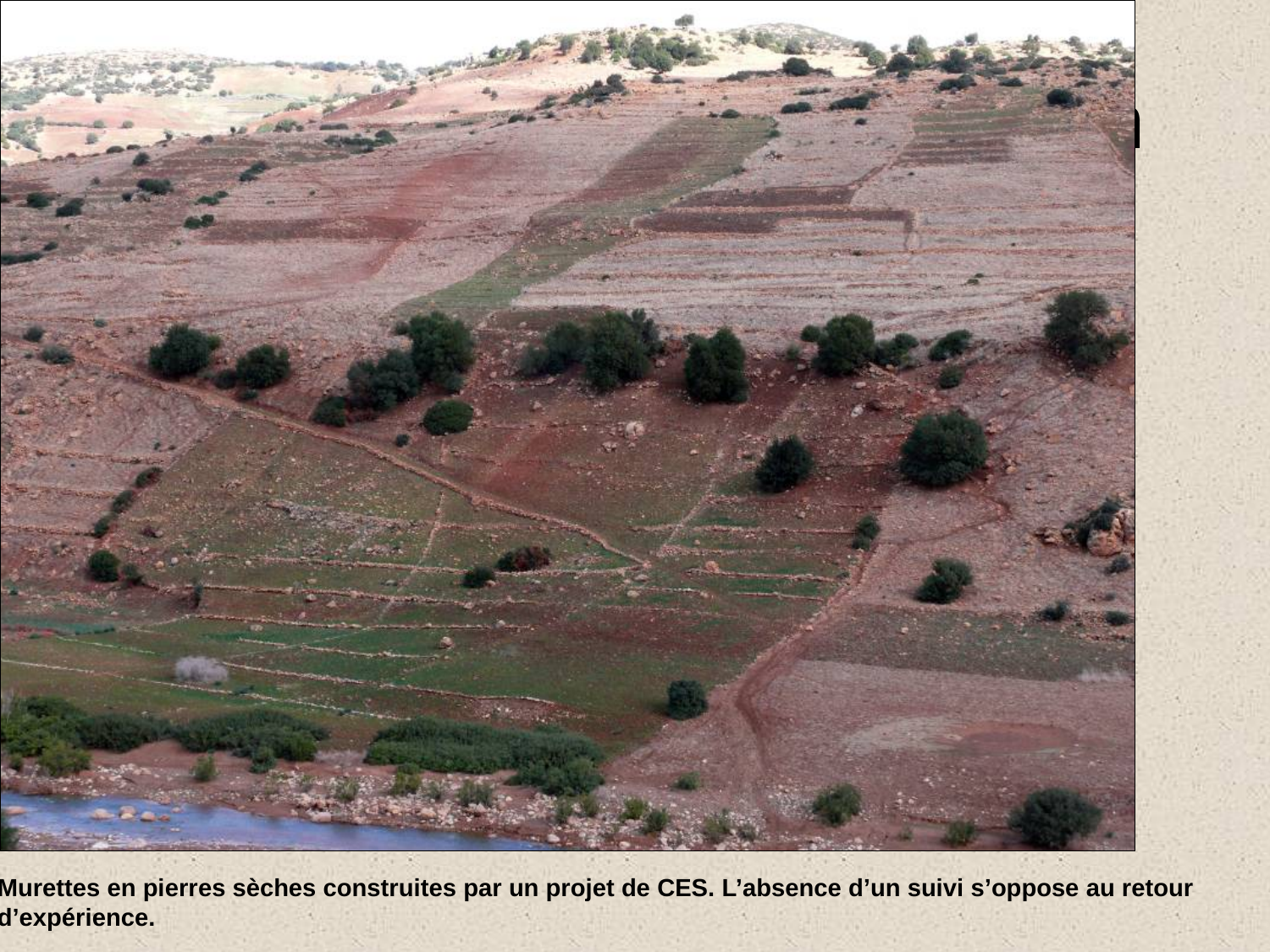

# Murettes en pierres sèches construites par un projet de CES. Ici aussi, l’absence d’un suivi s’oppose au retour d’expérience.
Murettes en pierres sèches construites par un projet de CES. L’absence d’un suivi s’oppose au retour d’expérience.